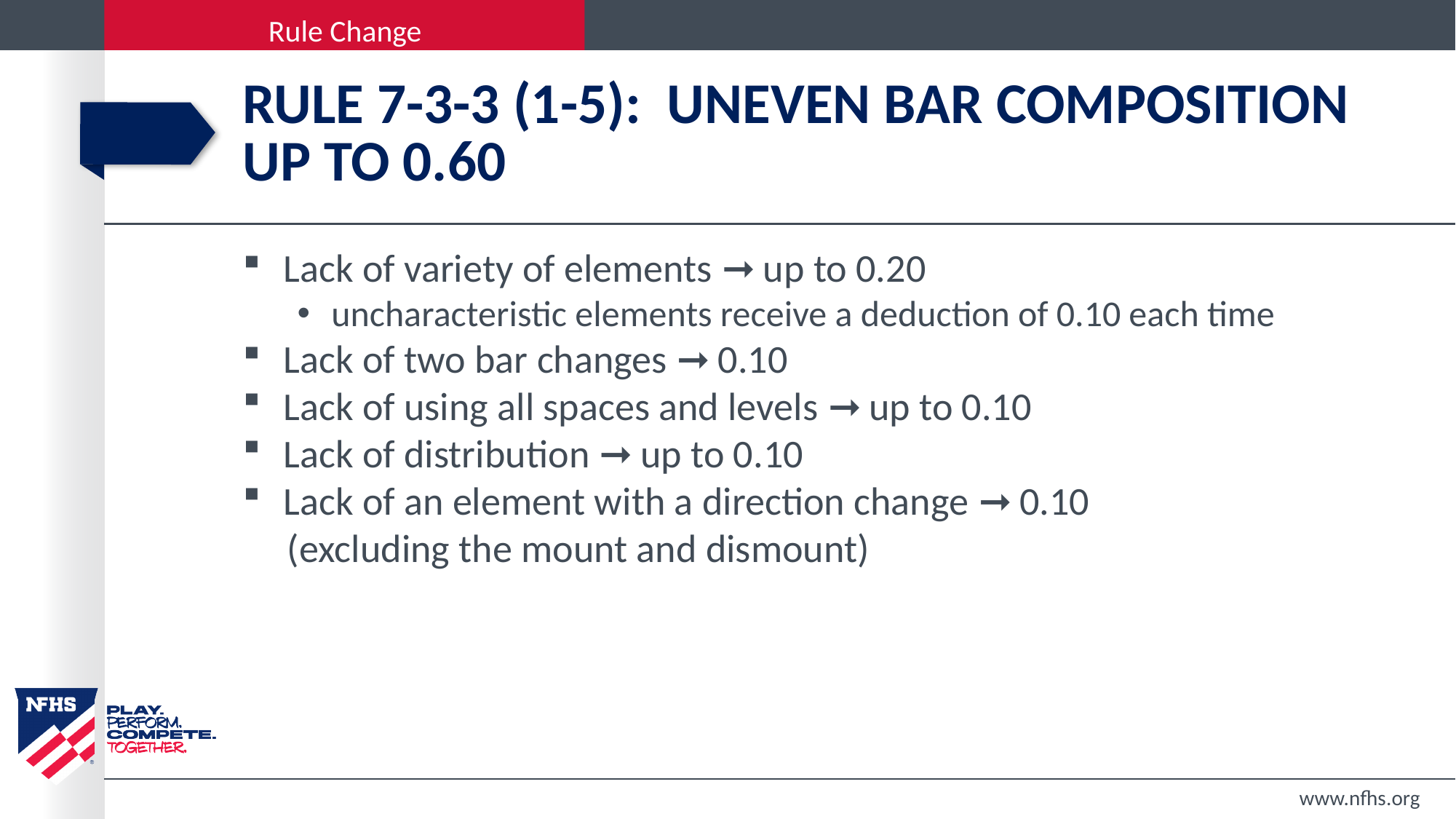

# Rule 7-3-3 (1-5):  Uneven bar composition up to 0.60
Lack of variety of elements ➞ up to 0.20
uncharacteristic elements receive a deduction of 0.10 each time
Lack of two bar changes ➞ 0.10
Lack of using all spaces and levels ➞ up to 0.10
Lack of distribution ➞ up to 0.10
Lack of an element with a direction change ➞ 0.10
     (excluding the mount and dismount)
www.nfhs.org